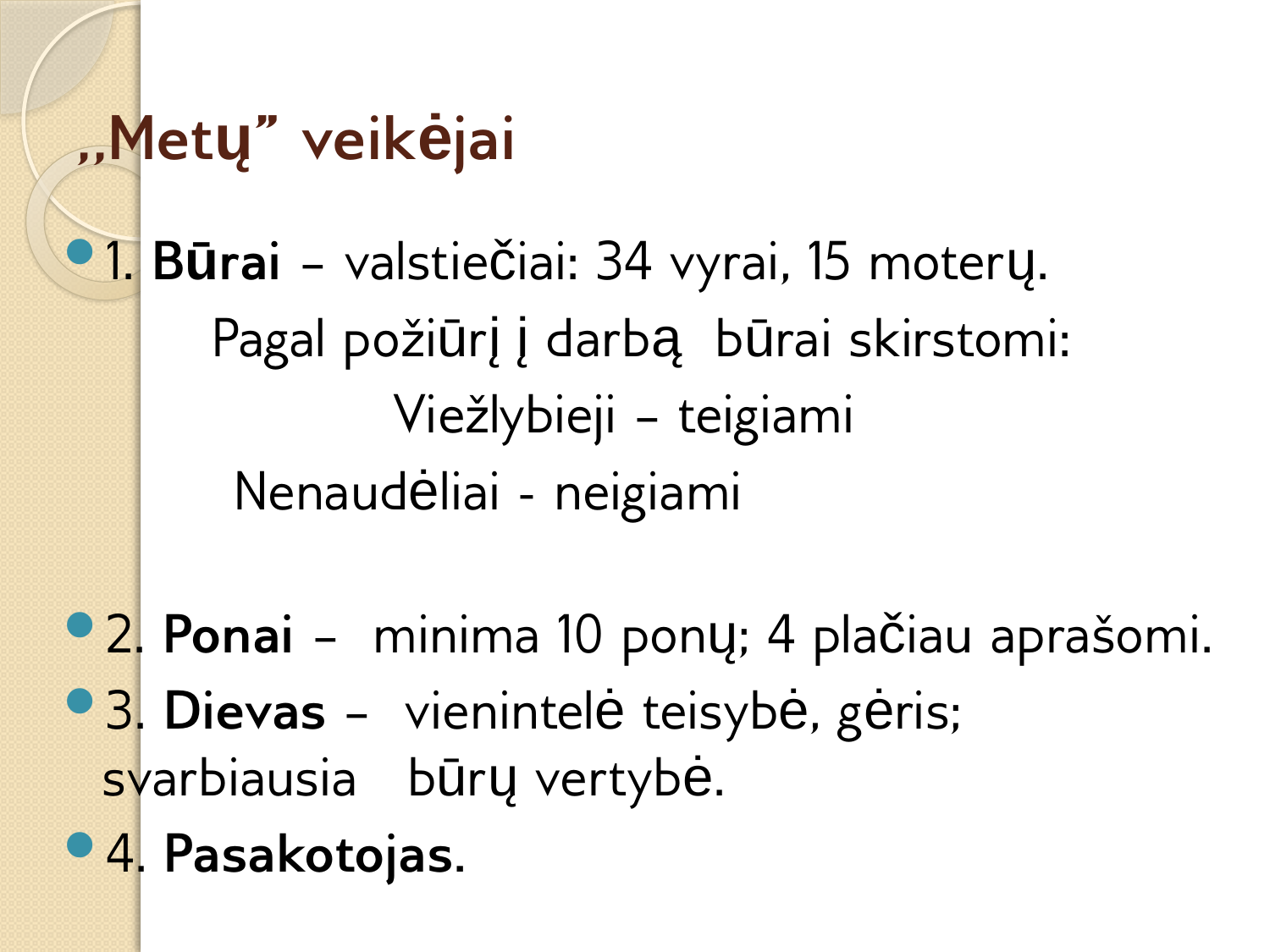

# ,,Metų” veikėjai
1. Būrai – valstiečiai: 34 vyrai, 15 moterų.
         Pagal požiūrį į darbą  būrai skirstomi:
                    Viežlybieji – teigiami
		        Nenaudėliai - neigiami

2. Ponai –  minima 10 ponų; 4 plačiau aprašomi.
3. Dievas –  vienintelė teisybė, gėris; svarbiausia   būrų vertybė.
4. Pasakotojas.